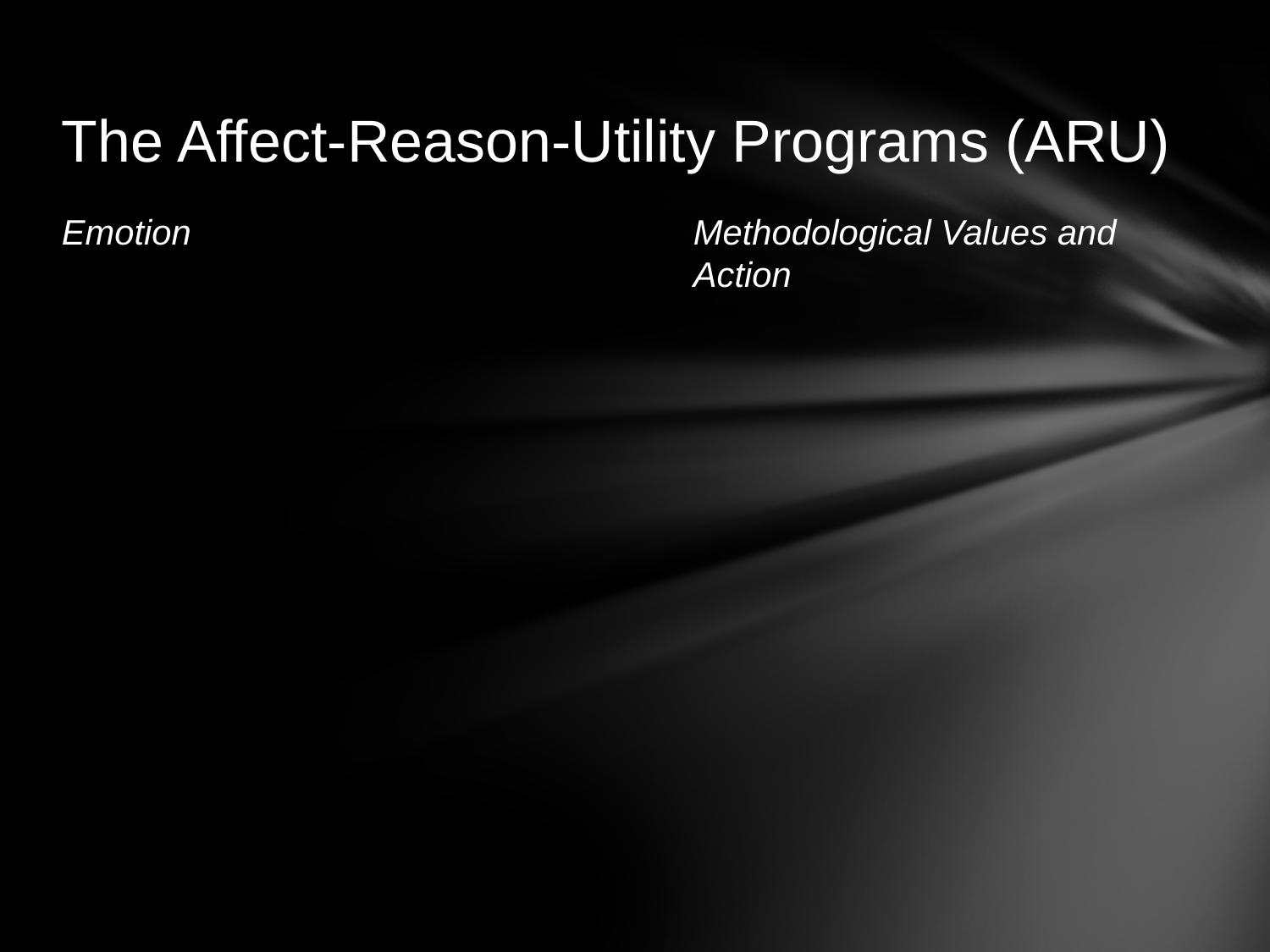

# The Affect-Reason-Utility Programs (ARU)
Emotion
Methodological Values and Action